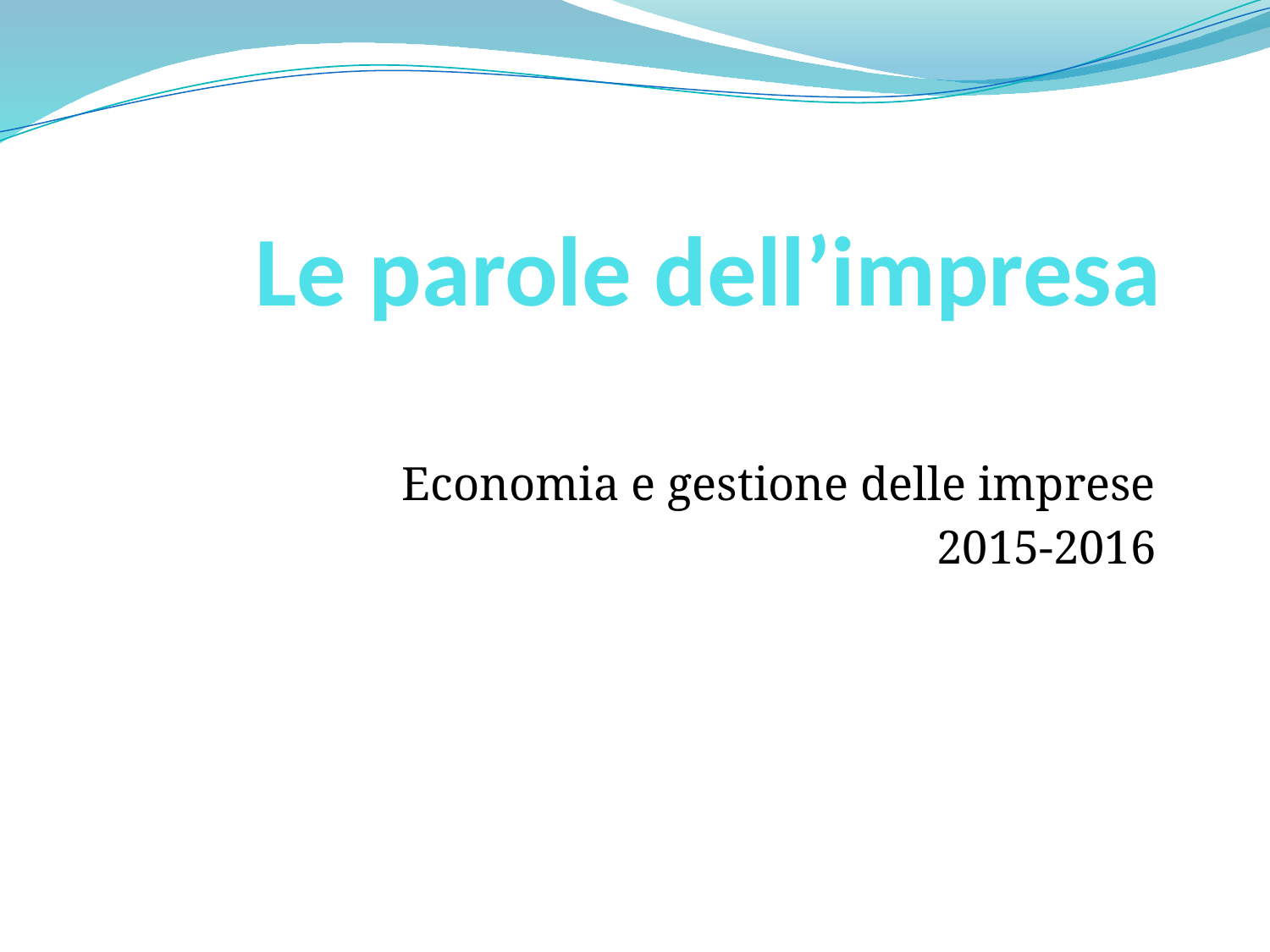

# Le parole dell’impresa
Economia e gestione delle imprese
2015-2016